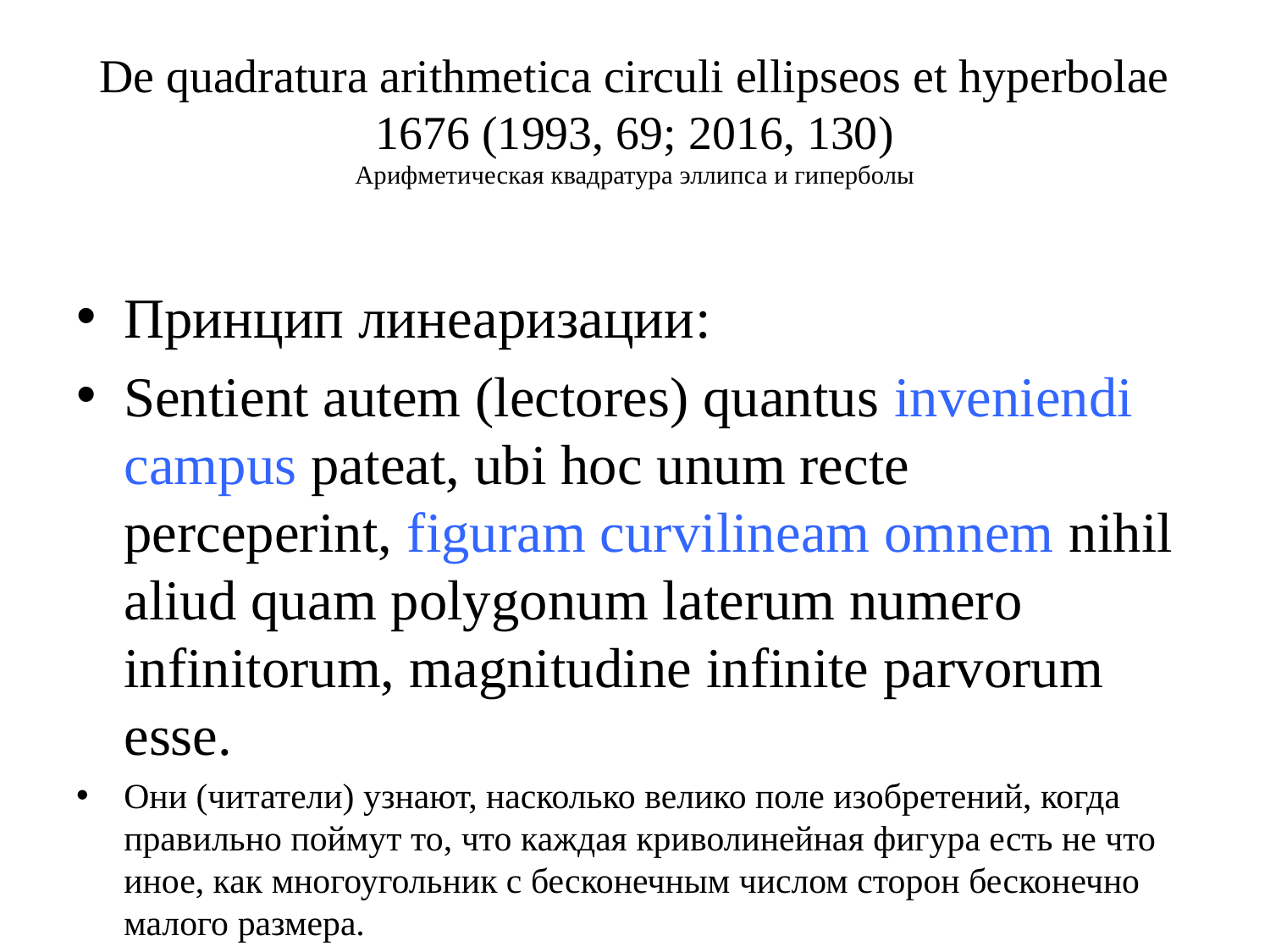

# De quadratura arithmetica circuli ellipseos et hyperbolae 1676 (1993, 69; 2016, 130) Арифметическая квадратура эллипса и гиперболы
Принцип линеаризации:
Sentient autem (lectores) quantus inveniendi campus pateat, ubi hoc unum recte perceperint, figuram curvilineam omnem nihil aliud quam polygonum laterum numero infinitorum, magnitudine infinite parvorum esse.
Они (читатели) узнают, насколько велико поле изобретений, когда правильно поймут то, что каждая криволинейная фигура есть не что иное, как многоугольник с бесконечным числом сторон бесконечно малого размера.